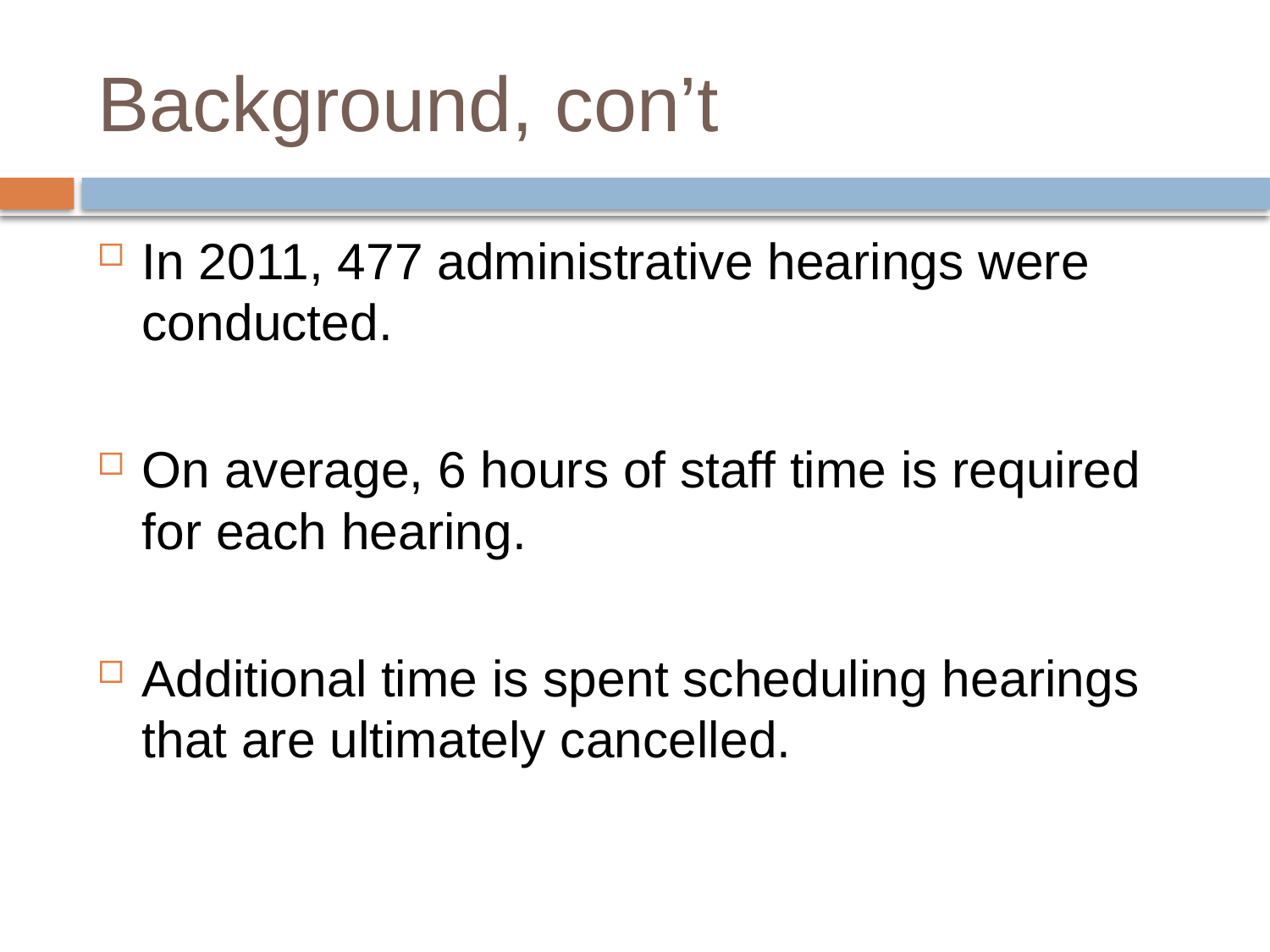

# Background, con’t
In 2011, 477 administrative hearings were conducted.

On average, 6 hours of staff time is required for each hearing.

Additional time is spent scheduling hearings that are ultimately cancelled.